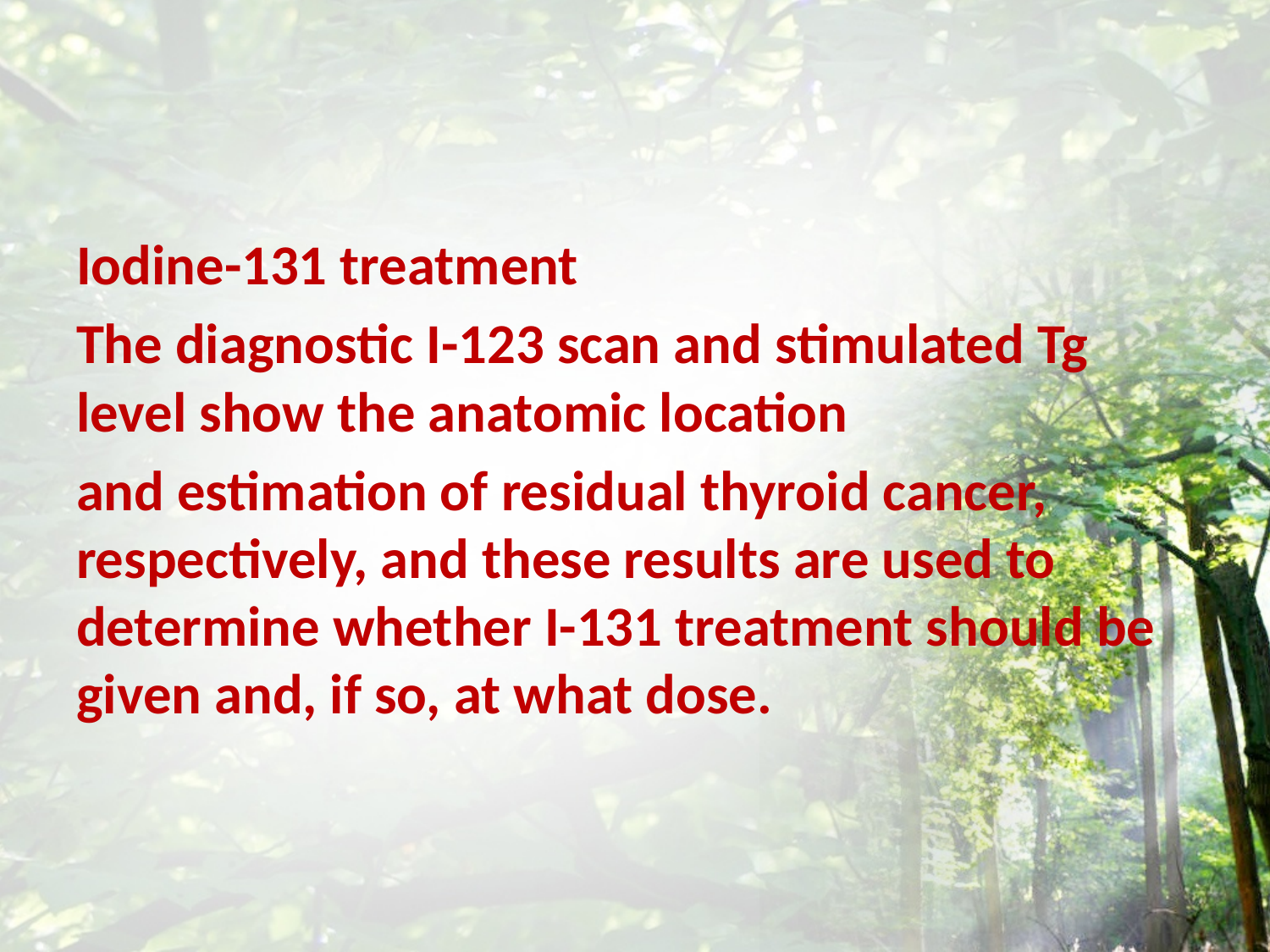

#
Iodine-131 treatment
The diagnostic I-123 scan and stimulated Tg level show the anatomic location
and estimation of residual thyroid cancer, respectively, and these results are used to determine whether I-131 treatment should be given and, if so, at what dose.